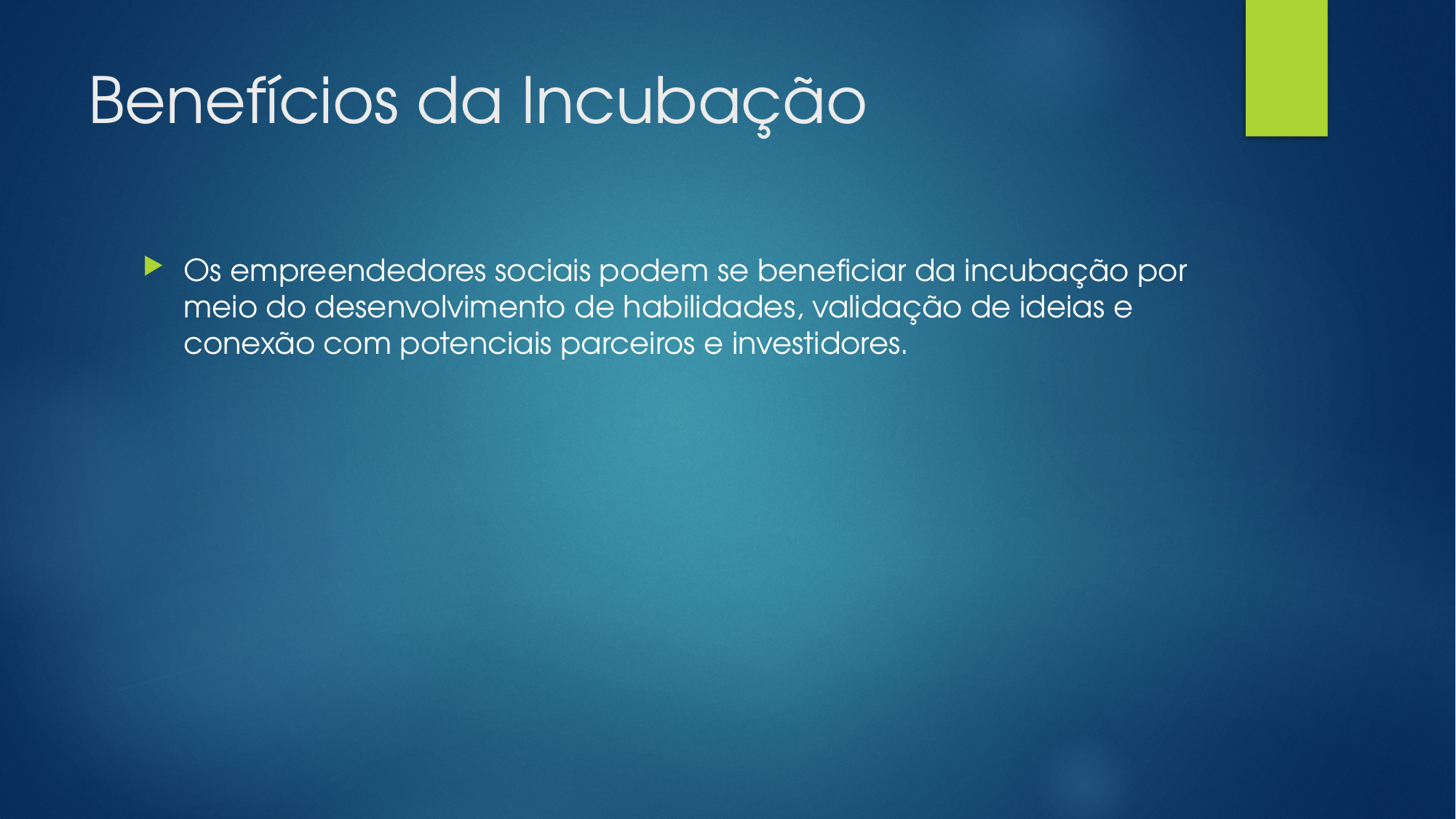

# Benefícios da Incubação
Os empreendedores sociais podem se beneficiar da incubação por meio do desenvolvimento de habilidades, validação de ideias e conexão com potenciais parceiros e investidores.